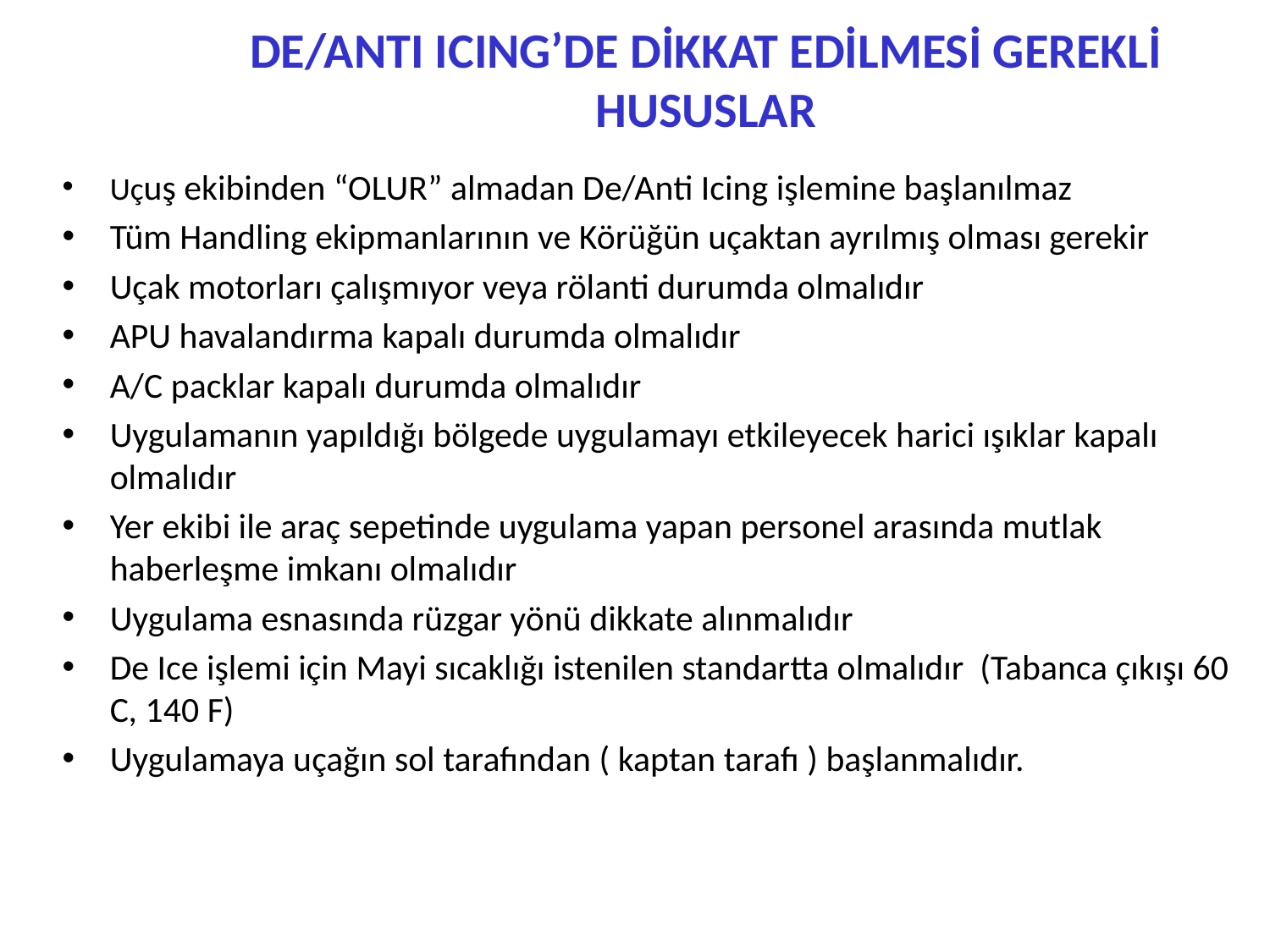

# DE/ANTI ICING’DE DİKKAT EDİLMESİ GEREKLİ HUSUSLAR
Uçuş ekibinden “OLUR” almadan De/Anti Icing işlemine başlanılmaz
Tüm Handling ekipmanlarının ve Körüğün uçaktan ayrılmış olması gerekir
Uçak motorları çalışmıyor veya rölanti durumda olmalıdır
APU havalandırma kapalı durumda olmalıdır
A/C packlar kapalı durumda olmalıdır
Uygulamanın yapıldığı bölgede uygulamayı etkileyecek harici ışıklar kapalı olmalıdır
Yer ekibi ile araç sepetinde uygulama yapan personel arasında mutlak haberleşme imkanı olmalıdır
Uygulama esnasında rüzgar yönü dikkate alınmalıdır
De Ice işlemi için Mayi sıcaklığı istenilen standartta olmalıdır  (Tabanca çıkışı 60 C, 140 F)
Uygulamaya uçağın sol tarafından ( kaptan tarafı ) başlanmalıdır.